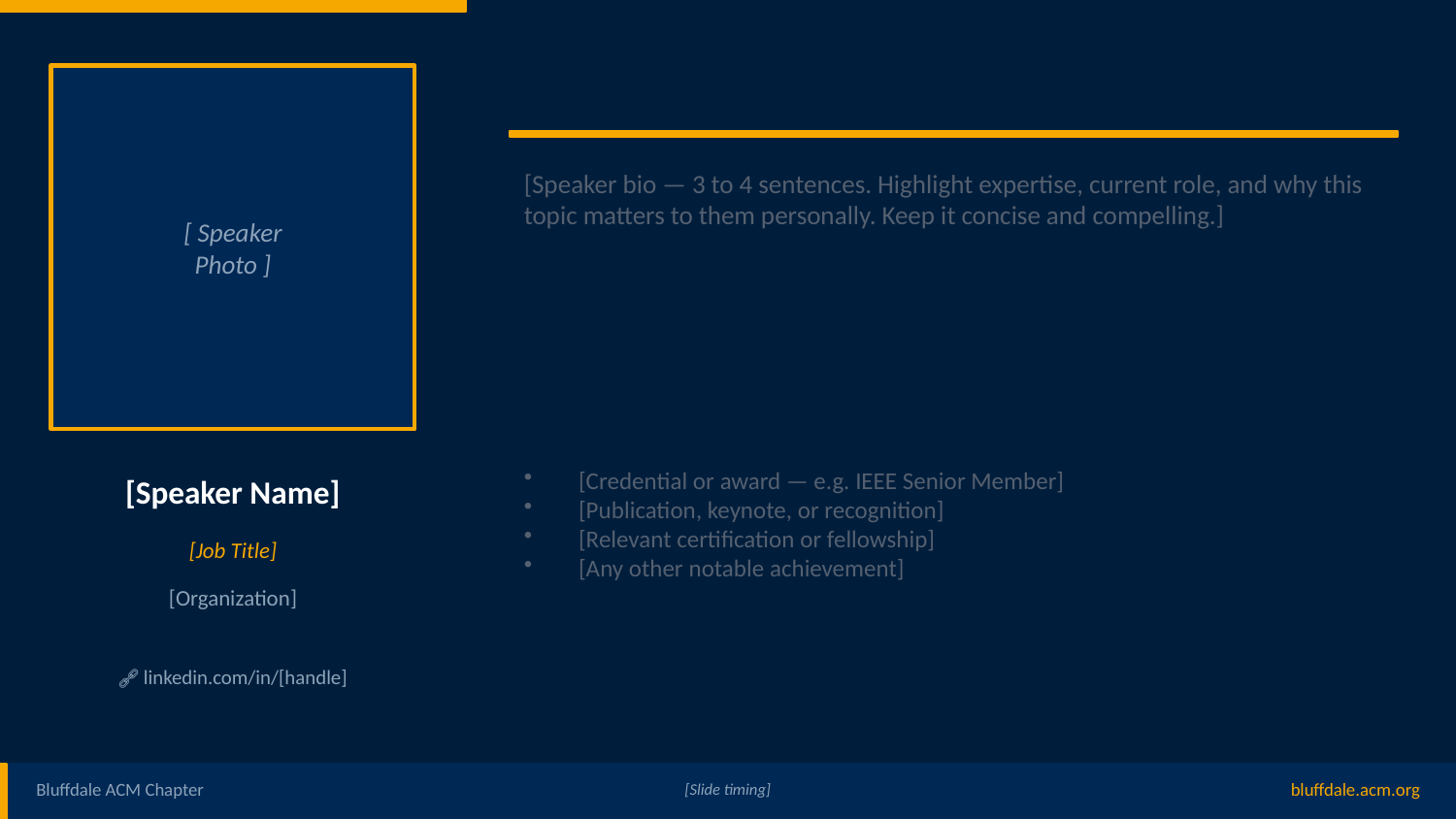

About the Speaker

[ Speaker
Photo ]

[Speaker bio — 3 to 4 sentences. Highlight expertise, current role, and why this topic matters to them personally. Keep it concise and compelling.]
Credentials & Achievements
[Speaker Name]
[Credential or award — e.g. IEEE Senior Member]
[Publication, keynote, or recognition]
[Relevant certification or fellowship]
[Any other notable achievement]
[Job Title]
[Organization]
🔗 linkedin.com/in/[handle]

Bluffdale ACM Chapter
[Slide timing]
bluffdale.acm.org